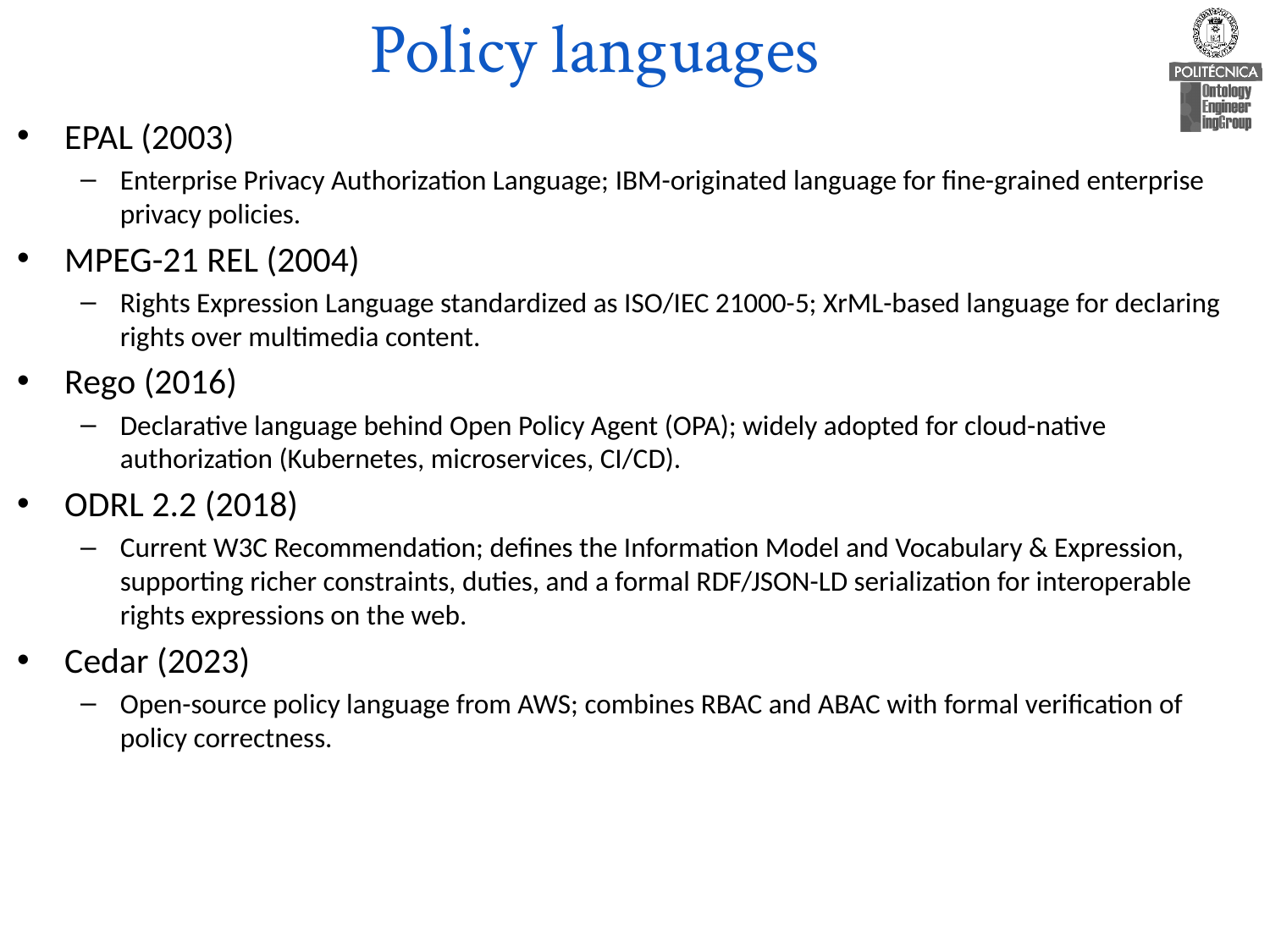

# Policy languages
EPAL (2003)
Enterprise Privacy Authorization Language; IBM-originated language for fine-grained enterprise privacy policies.
MPEG-21 REL (2004)
Rights Expression Language standardized as ISO/IEC 21000-5; XrML-based language for declaring rights over multimedia content.
Rego (2016)
Declarative language behind Open Policy Agent (OPA); widely adopted for cloud-native authorization (Kubernetes, microservices, CI/CD).
ODRL 2.2 (2018)
Current W3C Recommendation; defines the Information Model and Vocabulary & Expression, supporting richer constraints, duties, and a formal RDF/JSON-LD serialization for interoperable rights expressions on the web.
Cedar (2023)
Open-source policy language from AWS; combines RBAC and ABAC with formal verification of policy correctness.